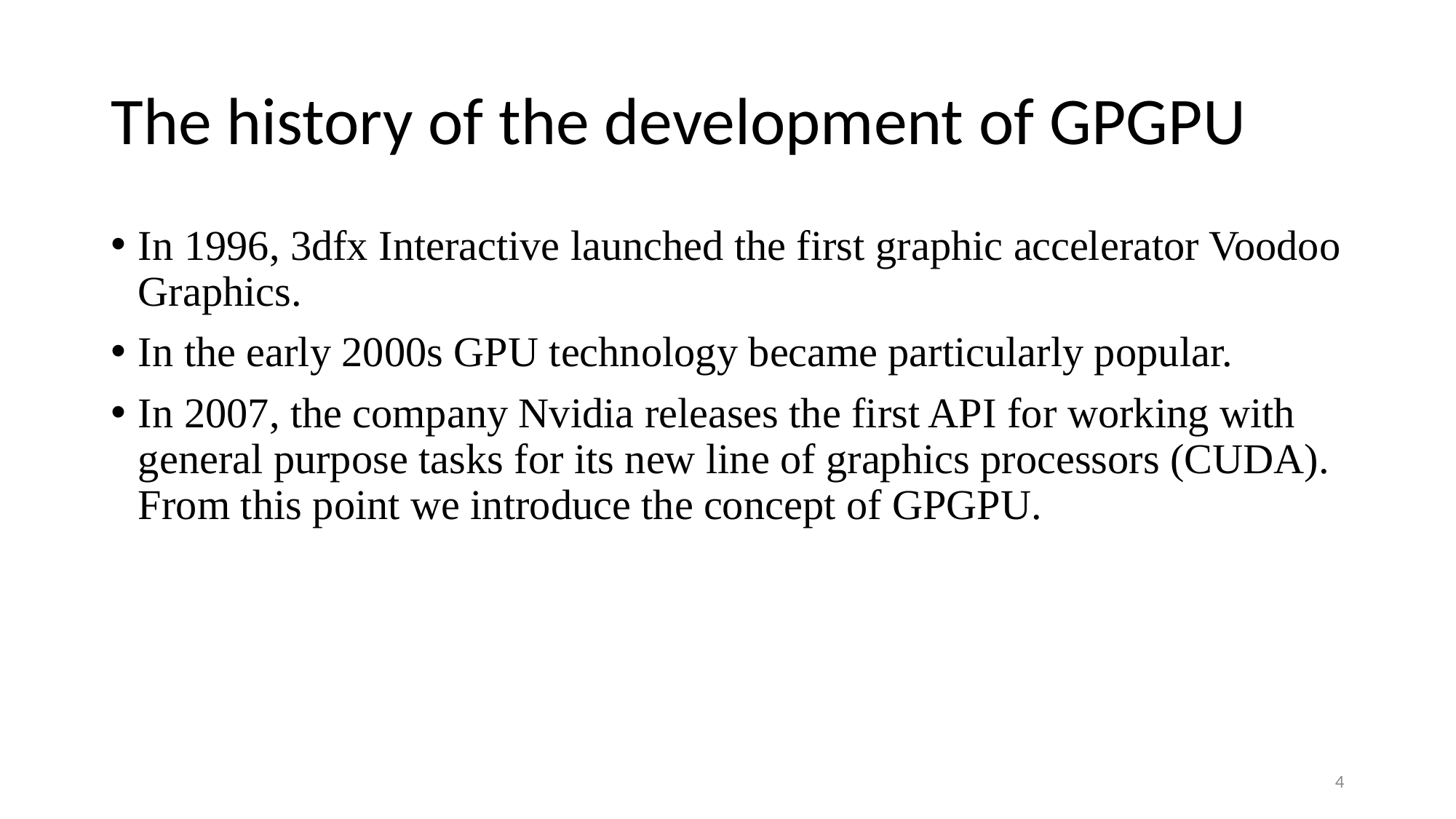

# The history of the development of GPGPU
In 1996, 3dfx Interactive launched the first graphic accelerator Voodoo Graphics.
In the early 2000s GPU technology became particularly popular.
In 2007, the company Nvidia releases the first API for working with general purpose tasks for its new line of graphics processors (CUDA). From this point we introduce the concept of GPGPU.

4